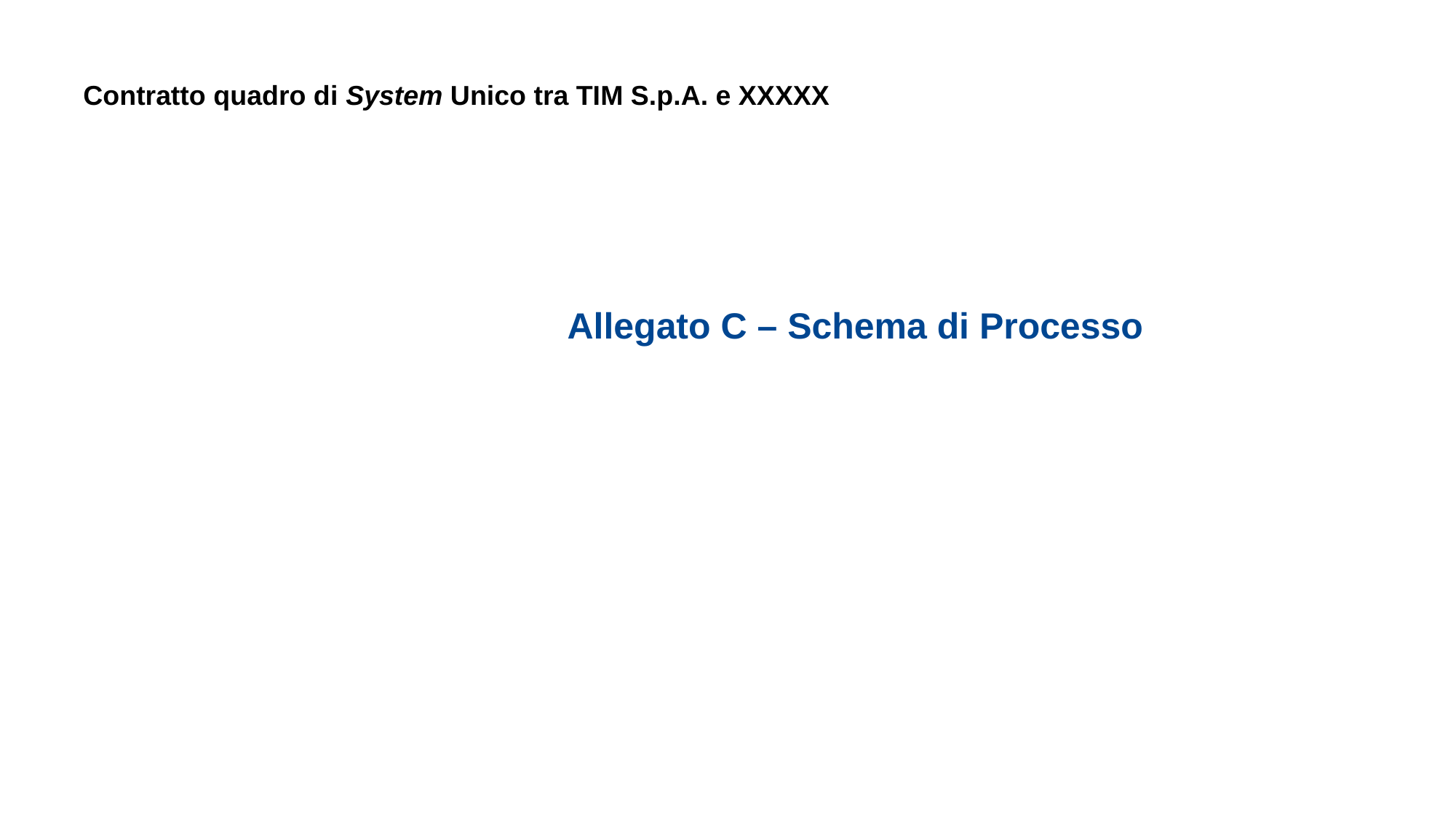

Contratto quadro di System Unico tra TIM S.p.A. e XXXXX
# Allegato C – Schema di Processo